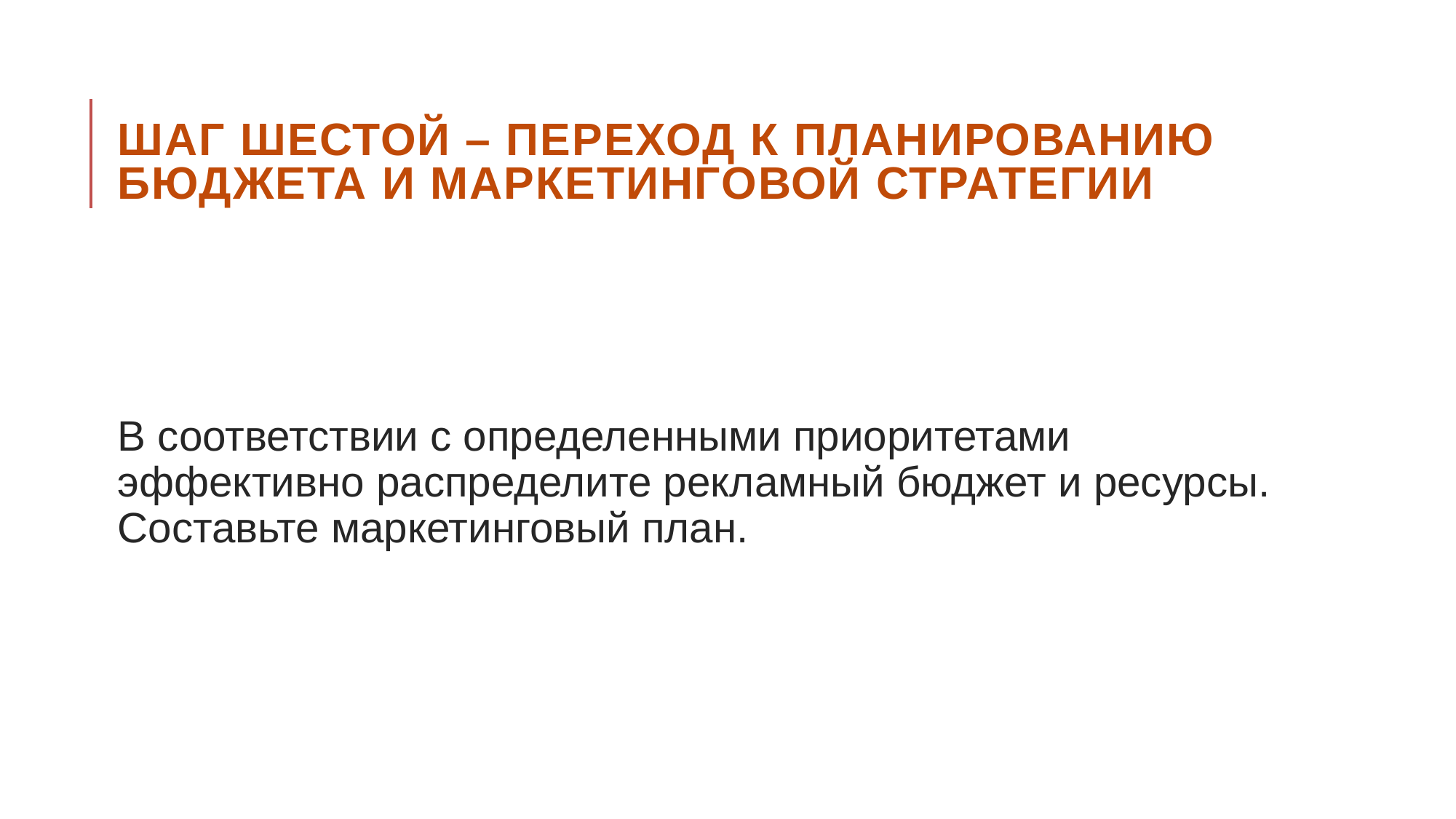

ШАГ шестой – переход к планированию бюджета и маркетинговой стратегии
В соответствии с определенными приоритетами эффективно распределите рекламный бюджет и ресурсы. Составьте маркетинговый план.